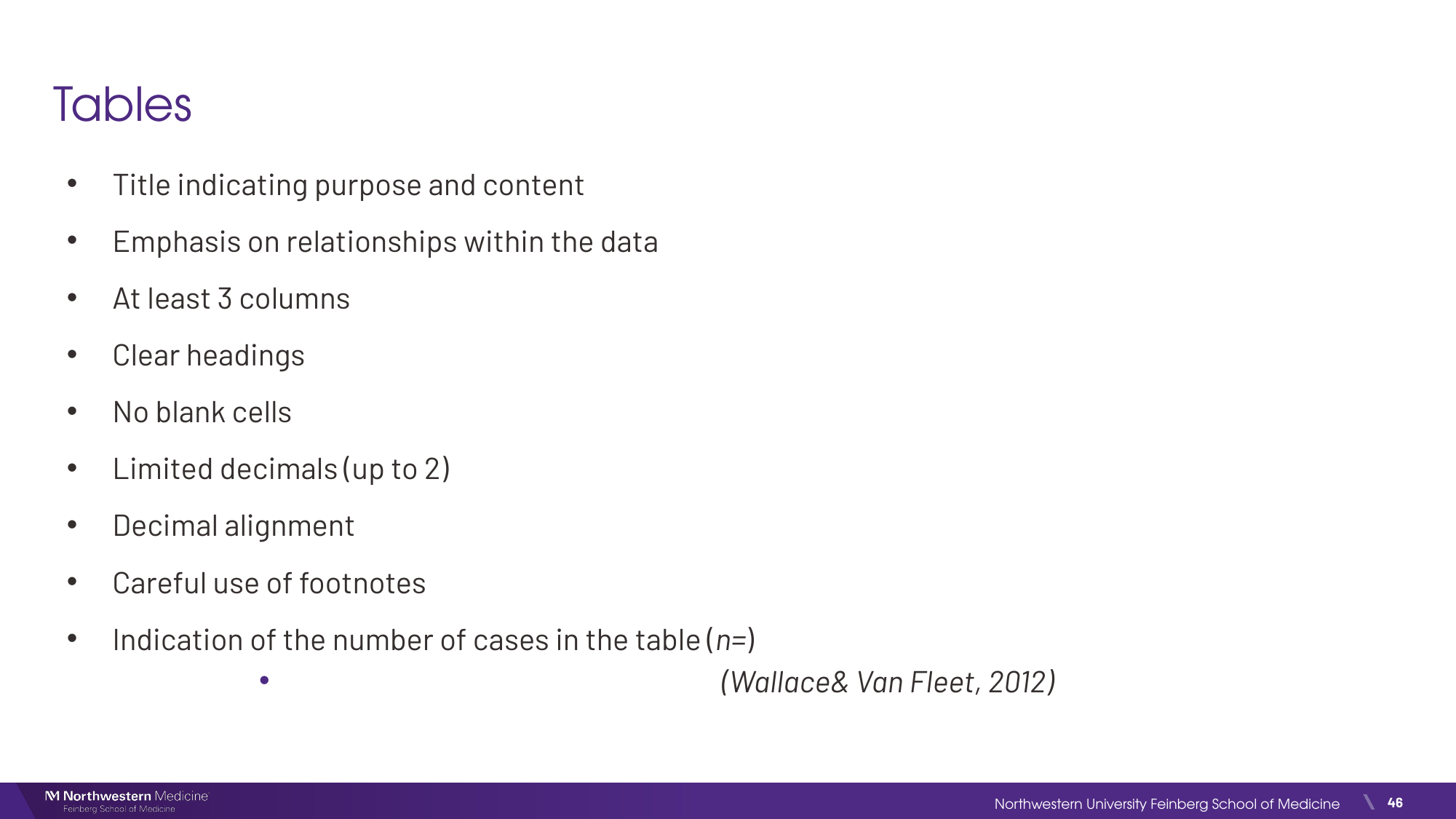

# Tables
Title indicating purpose and content
Emphasis on relationships within the data
At least 3 columns
Clear headings
No blank cells
Limited decimals (up to 2)
Decimal alignment
Careful use of footnotes
Indication of the number of cases in the table (n=)
				(Wallace& Van Fleet, 2012)

46